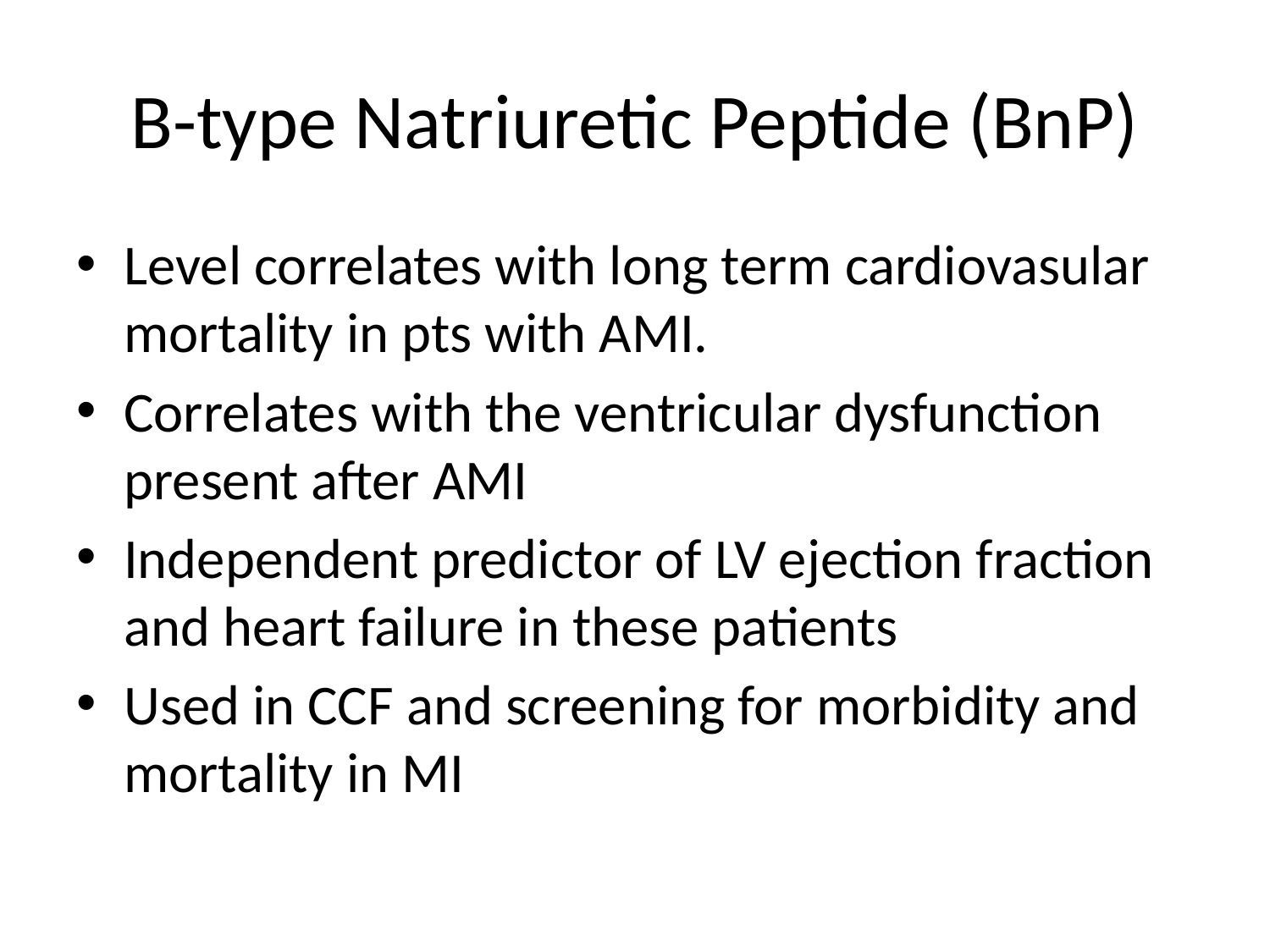

# B-type Natriuretic Peptide (BnP)
Level correlates with long term cardiovasular mortality in pts with AMI.
Correlates with the ventricular dysfunction present after AMI
Independent predictor of LV ejection fraction and heart failure in these patients
Used in CCF and screening for morbidity and mortality in MI